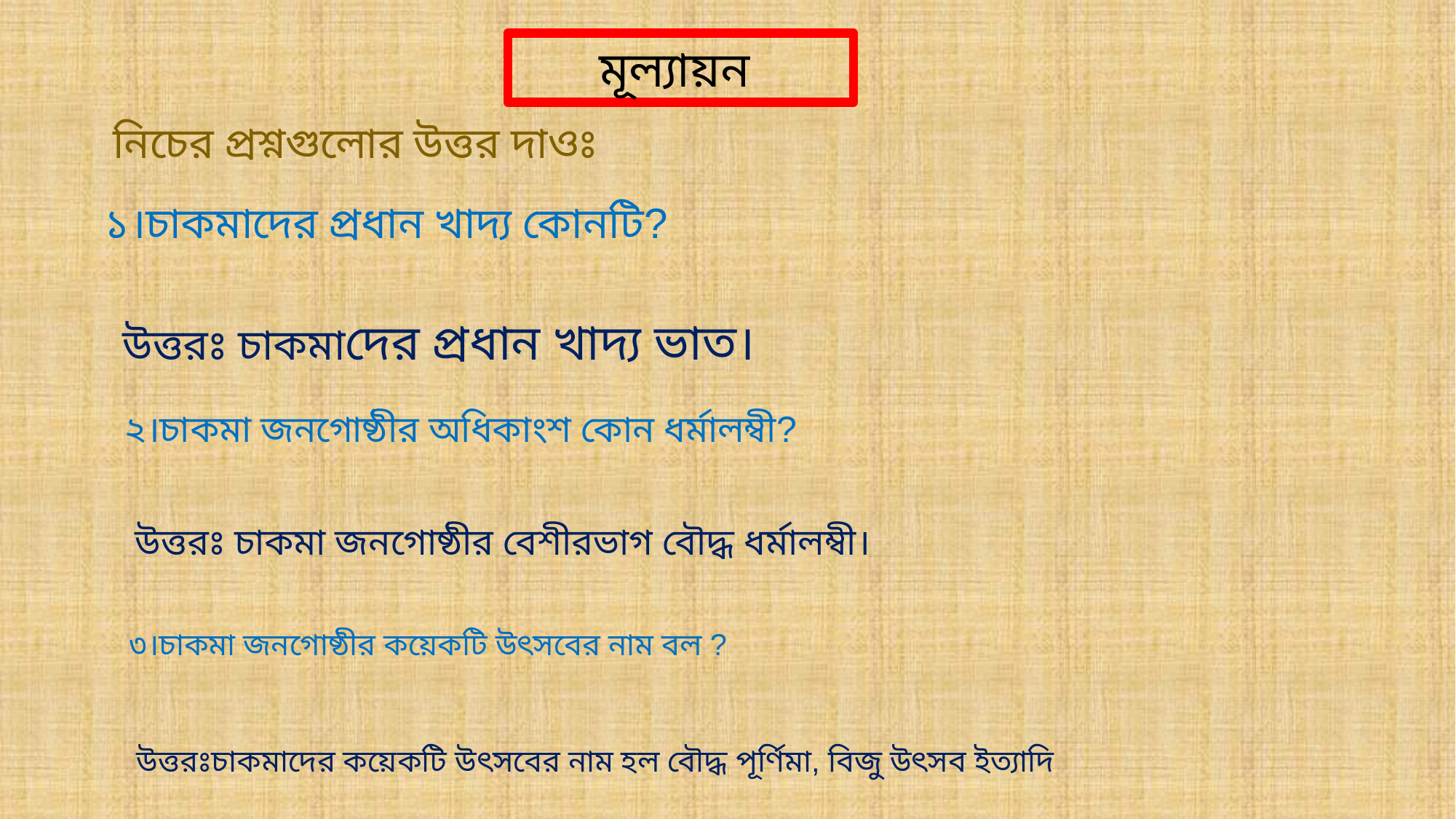

মূল্যায়ন
নিচের প্রশ্নগুলোর উত্তর দাওঃ
১।চাকমাদের প্রধান খাদ্য কোনটি?
উত্তরঃ চাকমাদের প্রধান খাদ্য ভাত।
২।চাকমা জনগোষ্ঠীর অধিকাংশ কোন ধর্মালম্বী?
উত্তরঃ চাকমা জনগোষ্ঠীর বেশীরভাগ বৌদ্ধ ধর্মালম্বী।
৩।চাকমা জনগোষ্ঠীর কয়েকটি উৎসবের নাম বল ?
উত্তরঃচাকমাদের কয়েকটি উৎসবের নাম হল বৌদ্ধ পূর্ণিমা, বিজু উৎসব ইত্যাদি